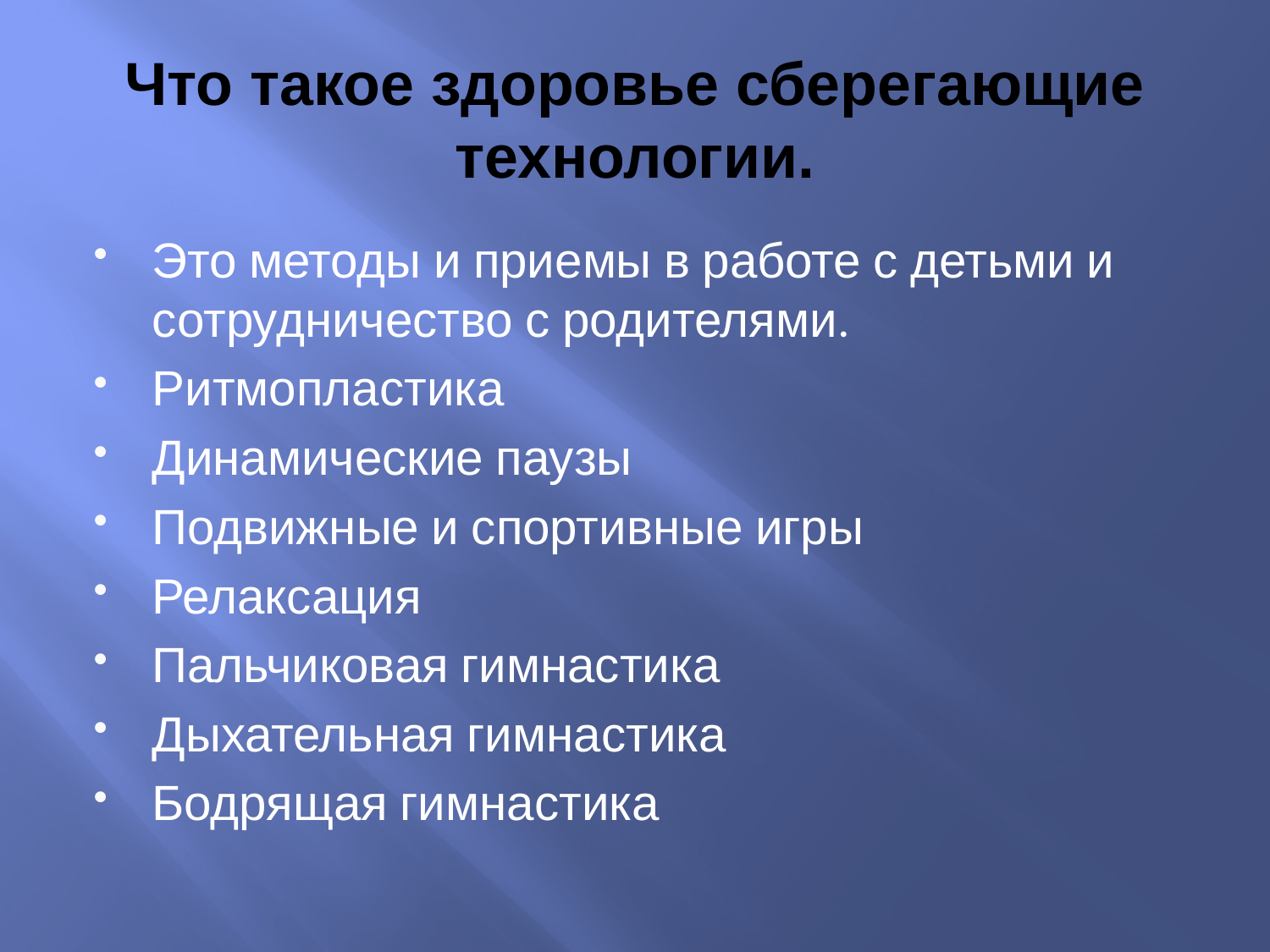

# Что такое здоровье сберегающие технологии.
Это методы и приемы в работе с детьми и  сотрудничество с родителями.
Ритмопластика
Динамические паузы
Подвижные и спортивные игры
Релаксация
Пальчиковая гимнастика
Дыхательная гимнастика
Бодрящая гимнастика